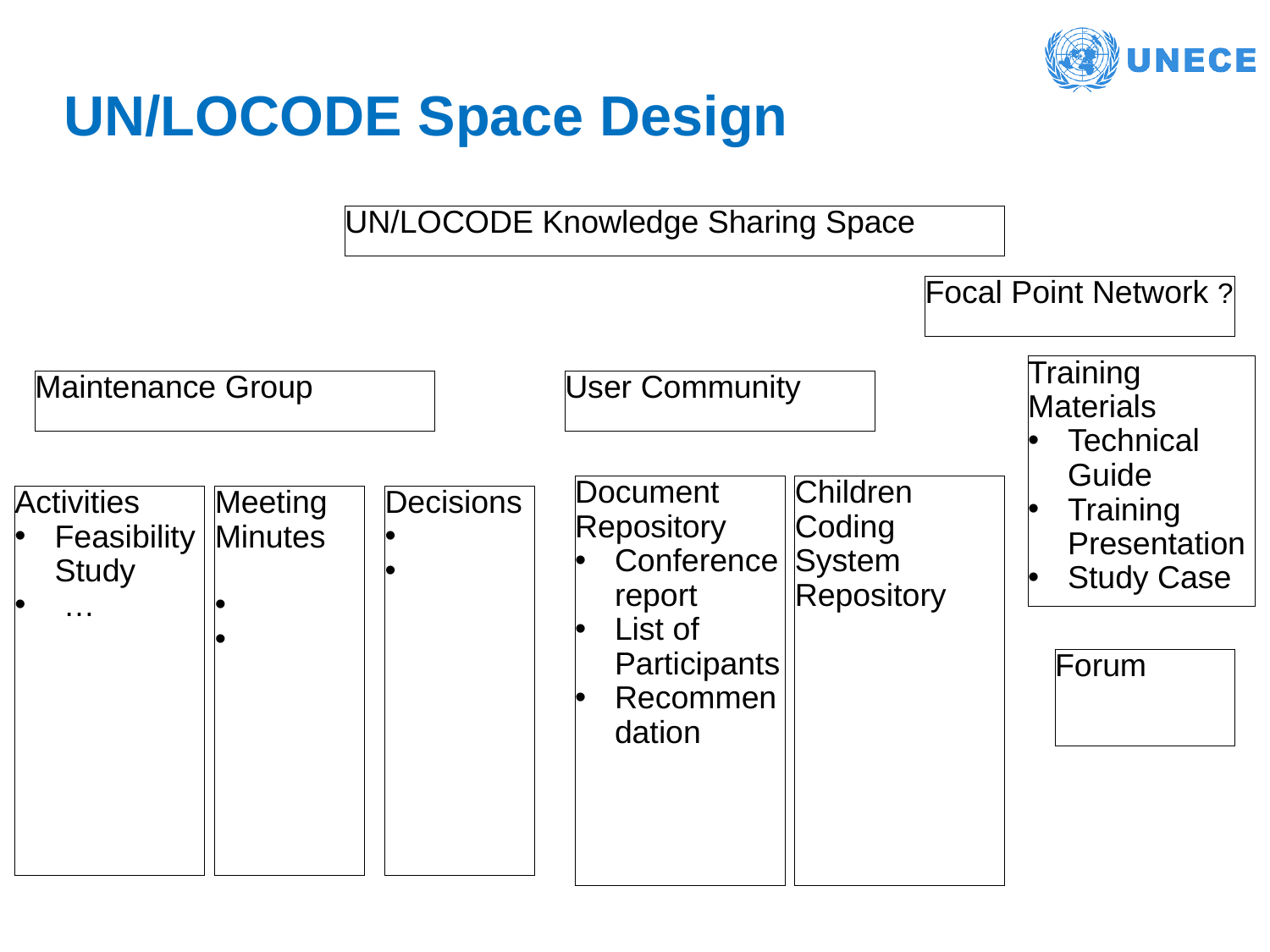

# UN/LOCODE Space Design
UN/LOCODE Knowledge Sharing Space
Focal Point Network ?
Training Materials
Technical Guide
Training Presentation
Study Case

Maintenance Group
User Community
Document Repository
Conference report
List of Participants
Recommendation

Children Coding System Repository

Activities
Feasibility Study
 …
Meeting Minutes

Decisions

Forum